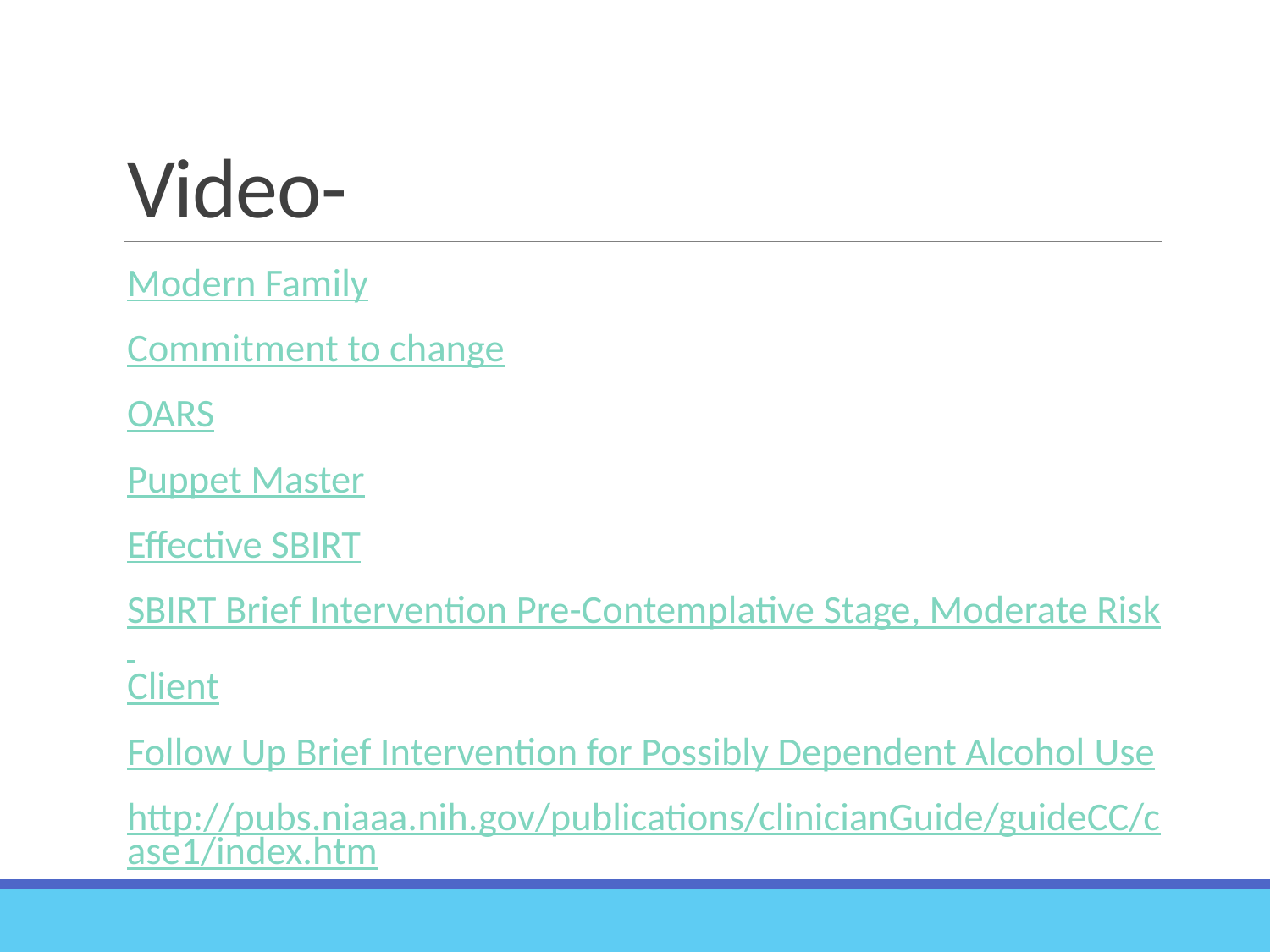

# Video-
Modern Family
Commitment to change
OARS
Puppet Master
Effective SBIRT
SBIRT Brief Intervention Pre-Contemplative Stage, Moderate Risk Client
Follow Up Brief Intervention for Possibly Dependent Alcohol Use
http://pubs.niaaa.nih.gov/publications/clinicianGuide/guideCC/case1/index.htm